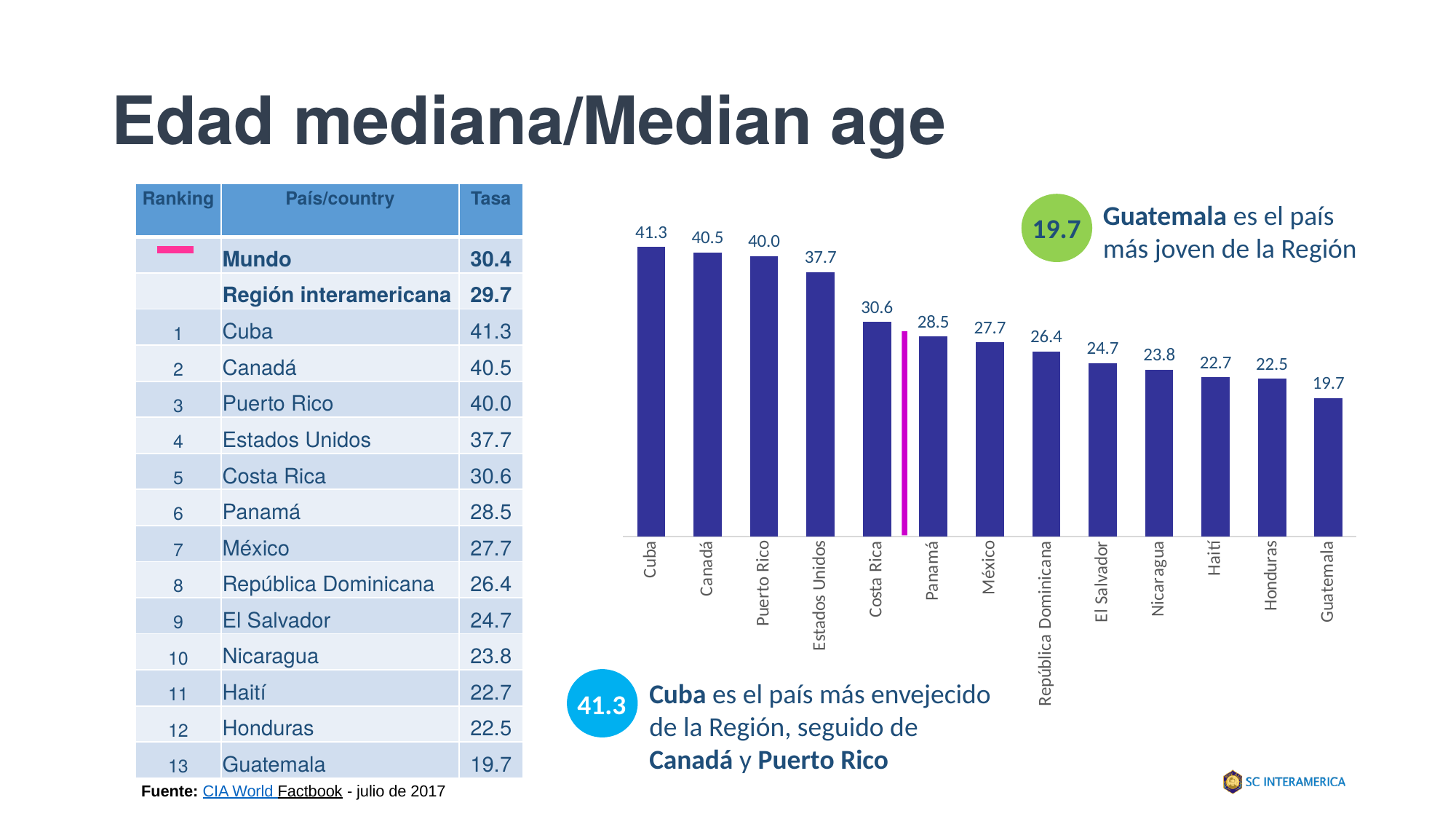

# Edad mediana/Median age
| Ranking | País/country | Tasa |
| --- | --- | --- |
|  | Mundo | 30.4 |
|  | Región interamericana | 29.7 |
| 1 | Cuba | 41.3 |
| 2 | Canadá | 40.5 |
| 3 | Puerto Rico | 40.0 |
| 4 | Estados Unidos | 37.7 |
| 5 | Costa Rica | 30.6 |
| 6 | Panamá | 28.5 |
| 7 | México | 27.7 |
| 8 | República Dominicana | 26.4 |
| 9 | El Salvador | 24.7 |
| 10 | Nicaragua | 23.8 |
| 11 | Haití­ | 22.7 |
| 12 | Honduras | 22.5 |
| 13 | Guatemala | 19.7 |
Guatemala es el país más joven de la Región

### Chart

| Category | Serie 1 |
|---|---|
| Cuba | 41.3 |
| Canadá | 40.5 |
| Puerto Rico | 40.0 |
| Estados Unidos | 37.7 |
| Costa Rica | 30.6 |
| Panamá | 28.5 |
| México | 27.7 |
| República Dominicana | 26.4 |
| El Salvador | 24.7 |
| Nicaragua | 23.8 |
| Haití­ | 22.7 |
| Honduras | 22.5 |
| Guatemala | 19.7 |
19.7

Cuba es el país más envejecido de la Región, seguido de Canadá y Puerto Rico
41.3
Fuente: CIA World Factbook - julio de 2017